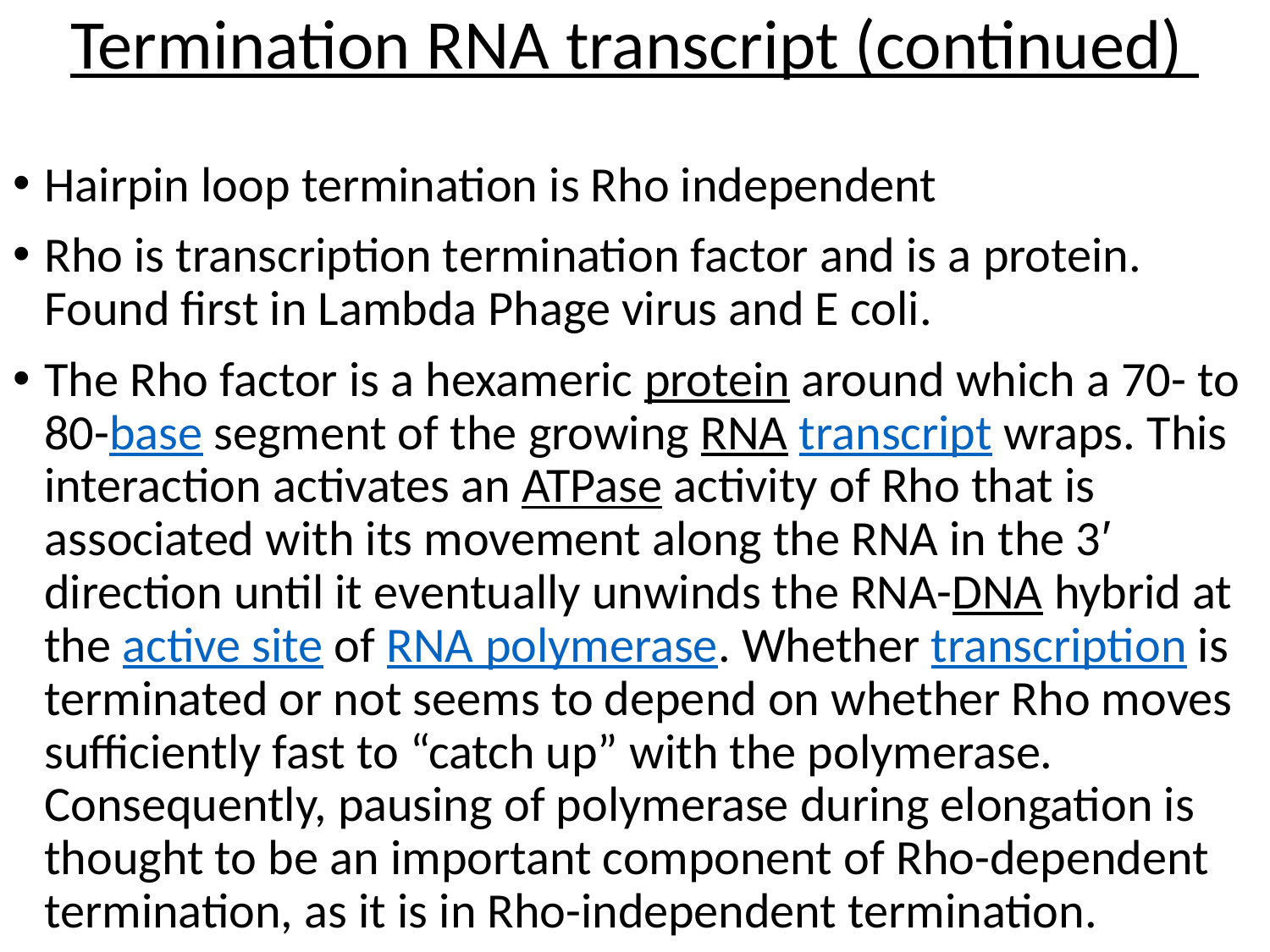

# Termination RNA transcript (continued)
Hairpin loop termination is Rho independent
Rho is transcription termination factor and is a protein. Found first in Lambda Phage virus and E coli.
The Rho factor is a hexameric protein around which a 70- to 80-base segment of the growing RNA transcript wraps. This interaction activates an ATPase activity of Rho that is associated with its movement along the RNA in the 3′ direction until it eventually unwinds the RNA-DNA hybrid at the active site of RNA polymerase. Whether transcription is terminated or not seems to depend on whether Rho moves sufficiently fast to “catch up” with the polymerase. Consequently, pausing of polymerase during elongation is thought to be an important component of Rho-dependent termination, as it is in Rho-independent termination.